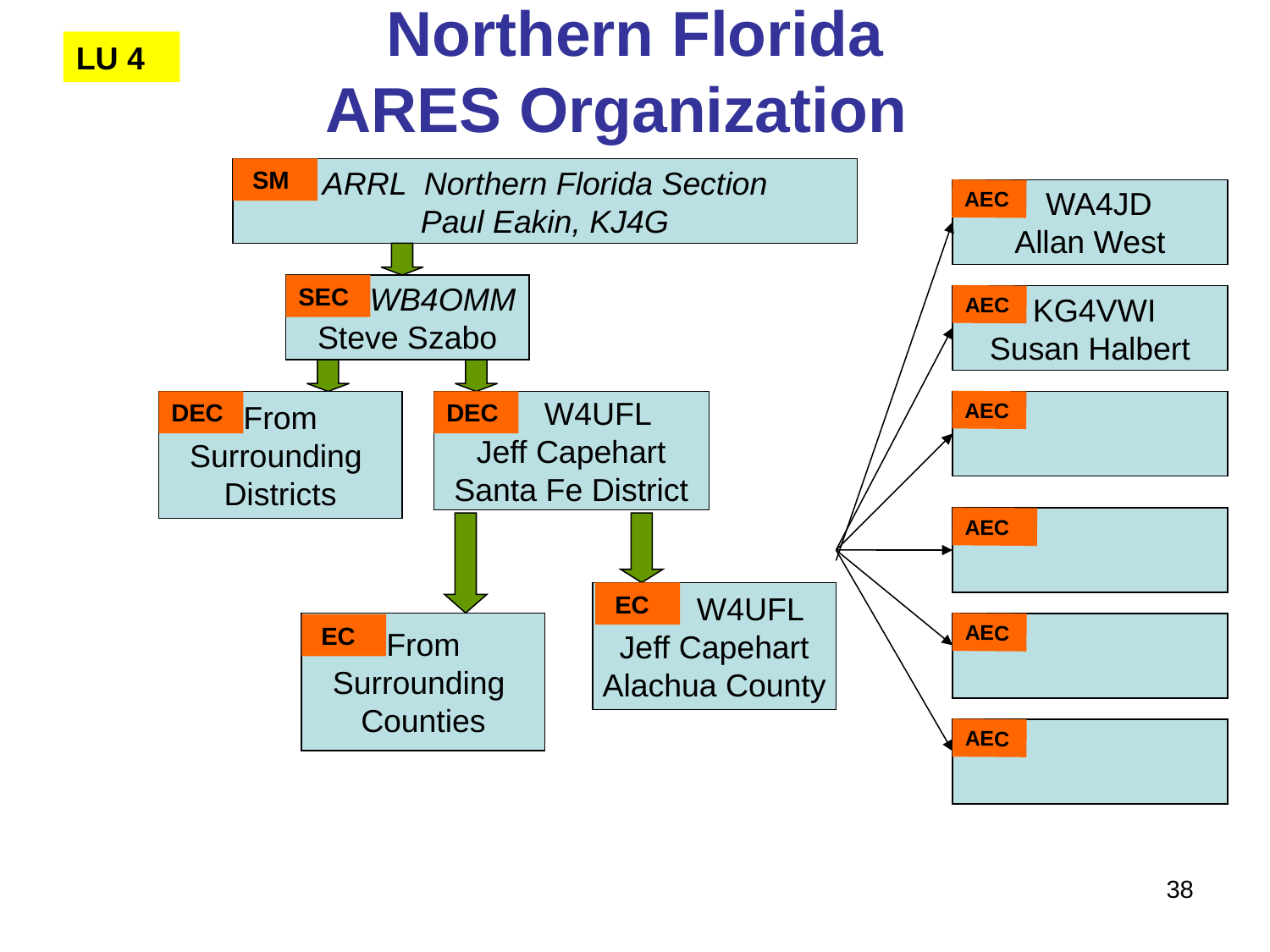

Northern Florida
 ARES Organization
LU 4
#
ARRL  Northern Florida Section
Paul Eakin, KJ4G
 SM
AEC
  WA4JD
Allan West

        WB4OMM
Steve Szabo
SEC
AEC
 KG4VWI
Susan Halbert

AEC
 From
Surrounding
Districts
DEC
      W4UFL
Jeff Capehart
Santa Fe District
DEC

AEC

         W4UFL
Jeff Capehart
Alachua County
 EC
 From
Surrounding
Counties
AEC

 EC
AEC

38